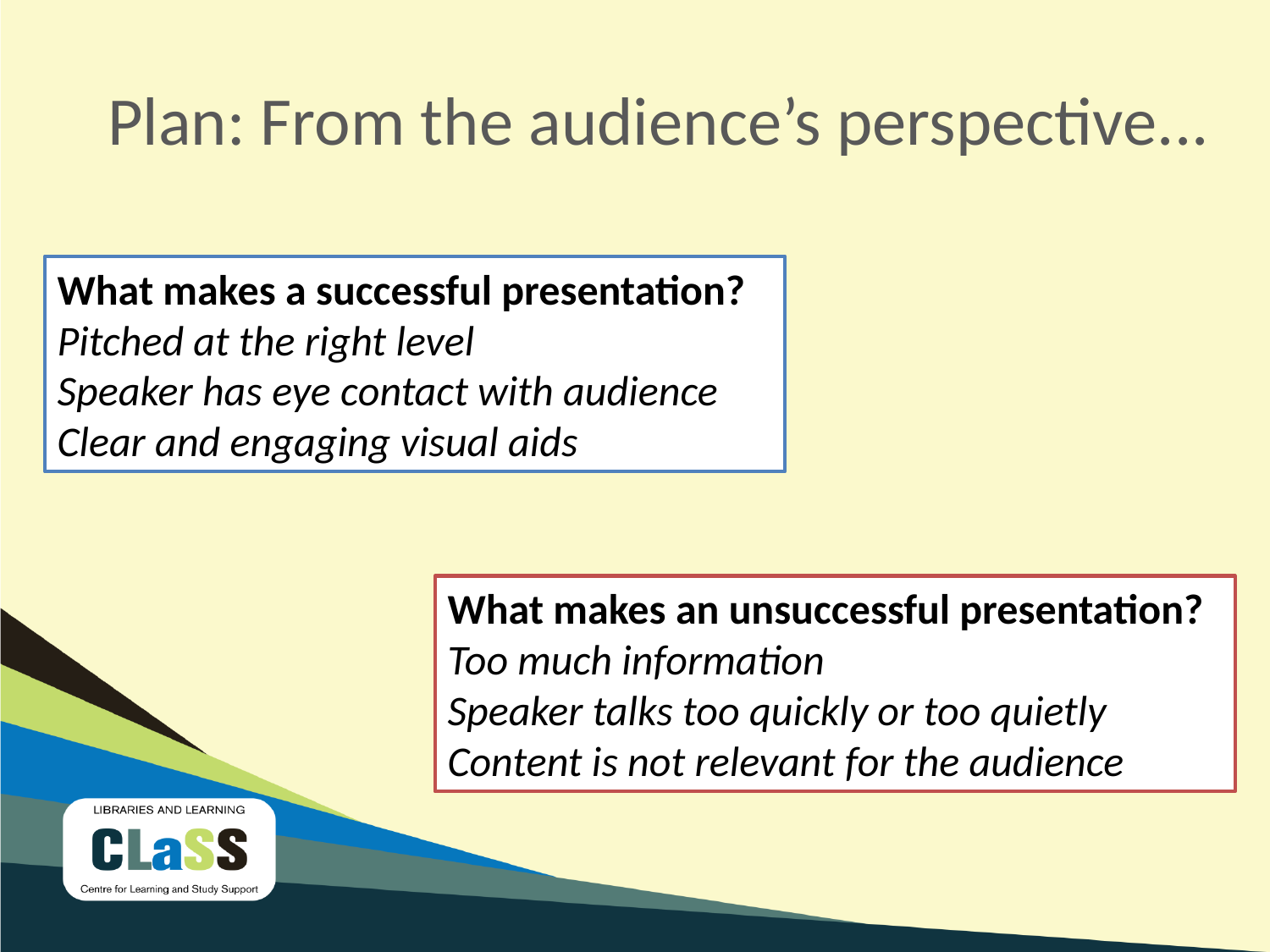

# Plan: From the audience’s perspective...
What makes a successful presentation?
Pitched at the right level
Speaker has eye contact with audience
Clear and engaging visual aids
What makes an unsuccessful presentation?
Too much information
Speaker talks too quickly or too quietly
Content is not relevant for the audience